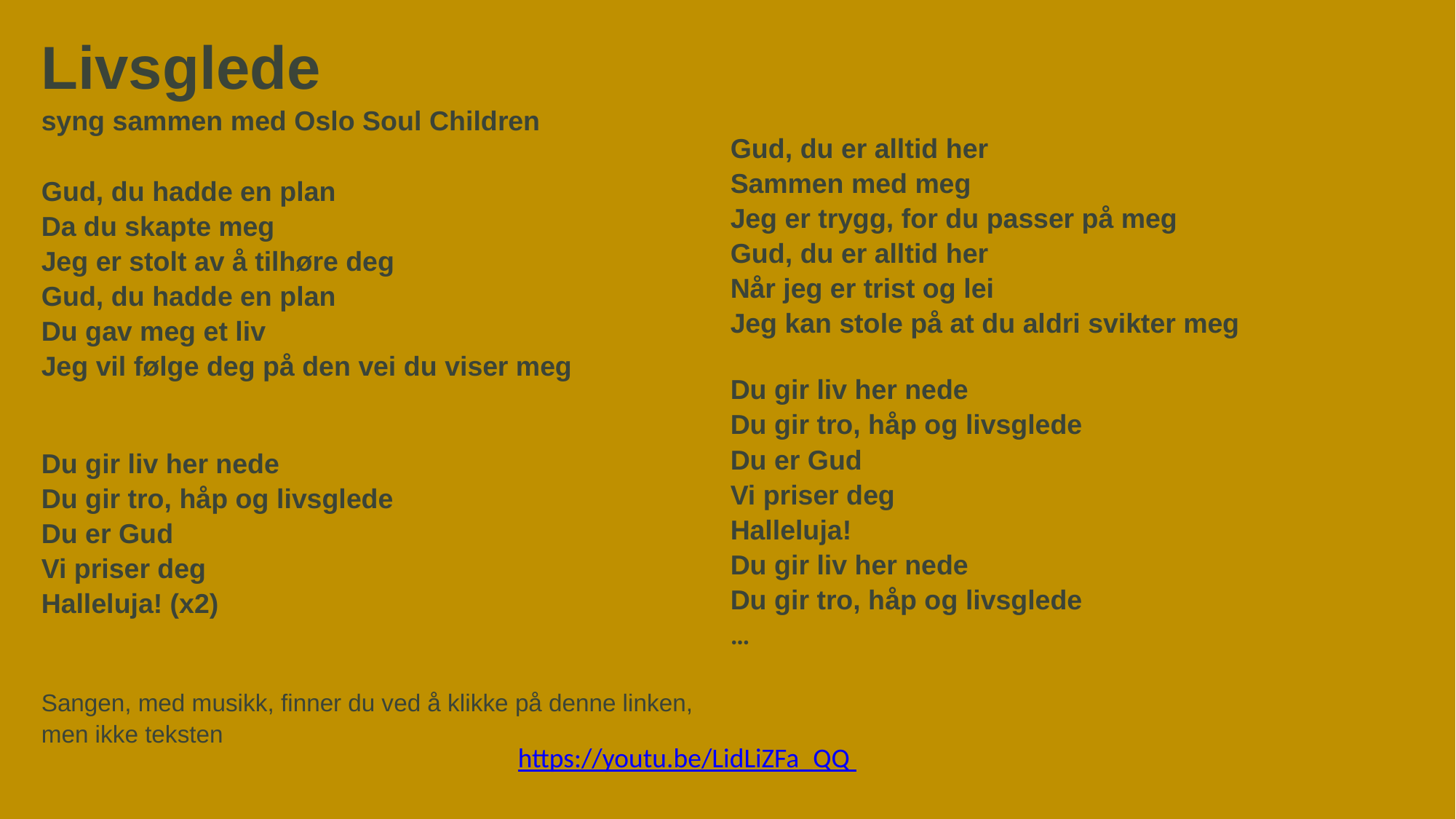

Livsglede
syng sammen med Oslo Soul Children

Gud, du hadde en plan
Da du skapte meg
Jeg er stolt av å tilhøre deg
Gud, du hadde en plan
Du gav meg et liv
Jeg vil følge deg på den vei du viser meg
Du gir liv her nede
Du gir tro, håp og livsglede
Du er Gud
Vi priser deg
Halleluja! (x2)

Sangen, med musikk, finner du ved å klikke på denne linken, men ikke teksten

Gud, du er alltid her
Sammen med meg
Jeg er trygg, for du passer på meg
Gud, du er alltid her
Når jeg er trist og lei
Jeg kan stole på at du aldri svikter meg
Du gir liv her nede
Du gir tro, håp og livsglede
Du er Gud
Vi priser deg
Halleluja!
Du gir liv her nede
Du gir tro, håp og livsglede
…
https://youtu.be/LidLiZFa_QQ